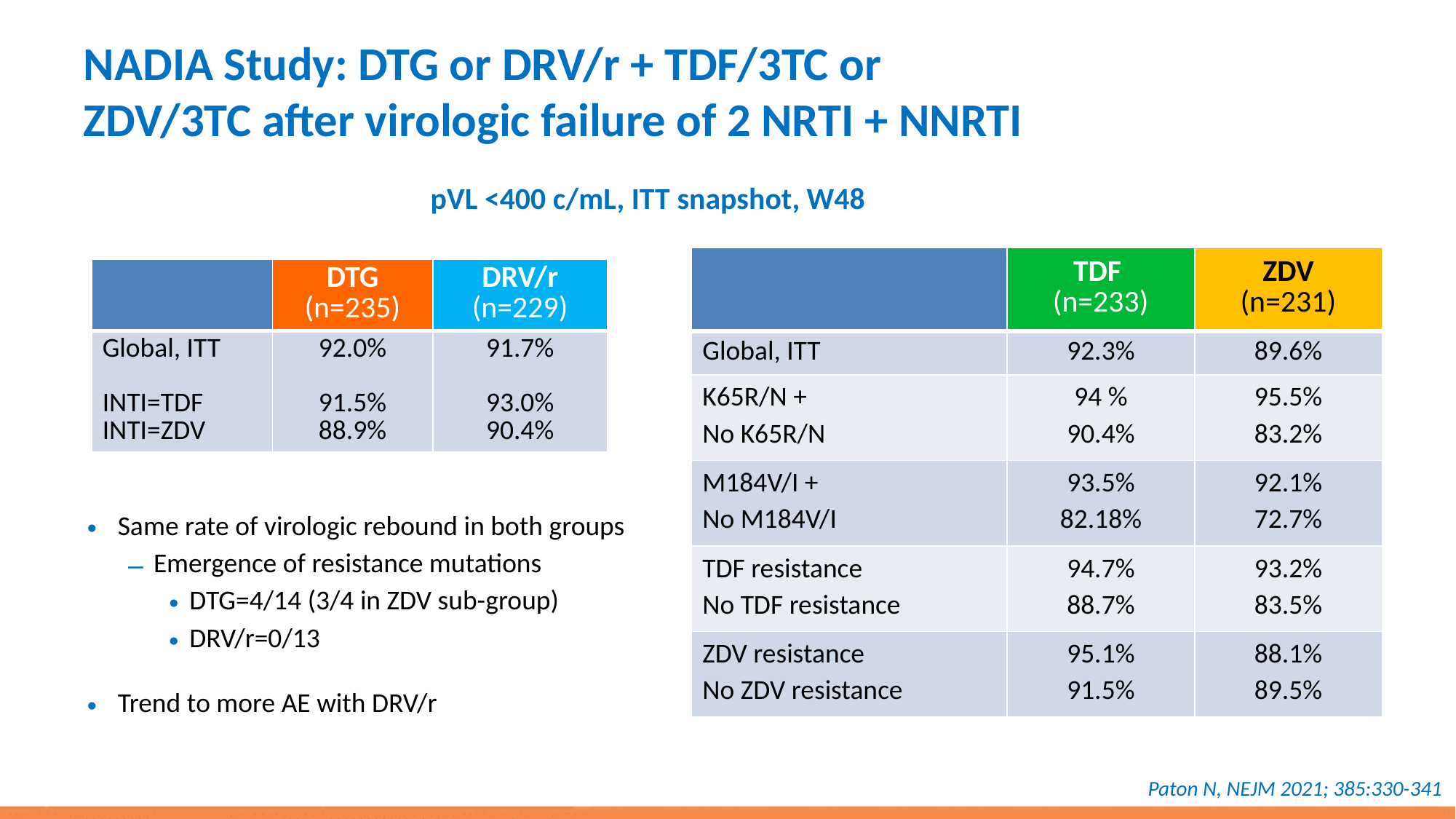

# NADIA Study: DTG or DRV/r + TDF/3TC or ZDV/3TC after virologic failure of 2 NRTI + NNRTI
pVL <400 c/mL, ITT snapshot, W48
|  | TDF (n=233) | ZDV (n=231) |
| --- | --- | --- |
| Global, ITT | 92.3% | 89.6% |
| K65R/N + No K65R/N | 94 % 90.4% | 95.5% 83.2% |
| M184V/I + No M184V/I | 93.5% 82.18% | 92.1% 72.7% |
| TDF resistance No TDF resistance | 94.7% 88.7% | 93.2% 83.5% |
| ZDV resistance No ZDV resistance | 95.1% 91.5% | 88.1% 89.5% |
|  | DTG (n=235) | DRV/r (n=229) |
| --- | --- | --- |
| Global, ITT INTI=TDF INTI=ZDV | 92.0% 91.5% 88.9% | 91.7% 93.0% 90.4% |
Same rate of virologic rebound in both groups
Emergence of resistance mutations
DTG=4/14 (3/4 in ZDV sub-group)
DRV/r=0/13
Trend to more AE with DRV/r
Paton N, NEJM 2021; 385:330-341